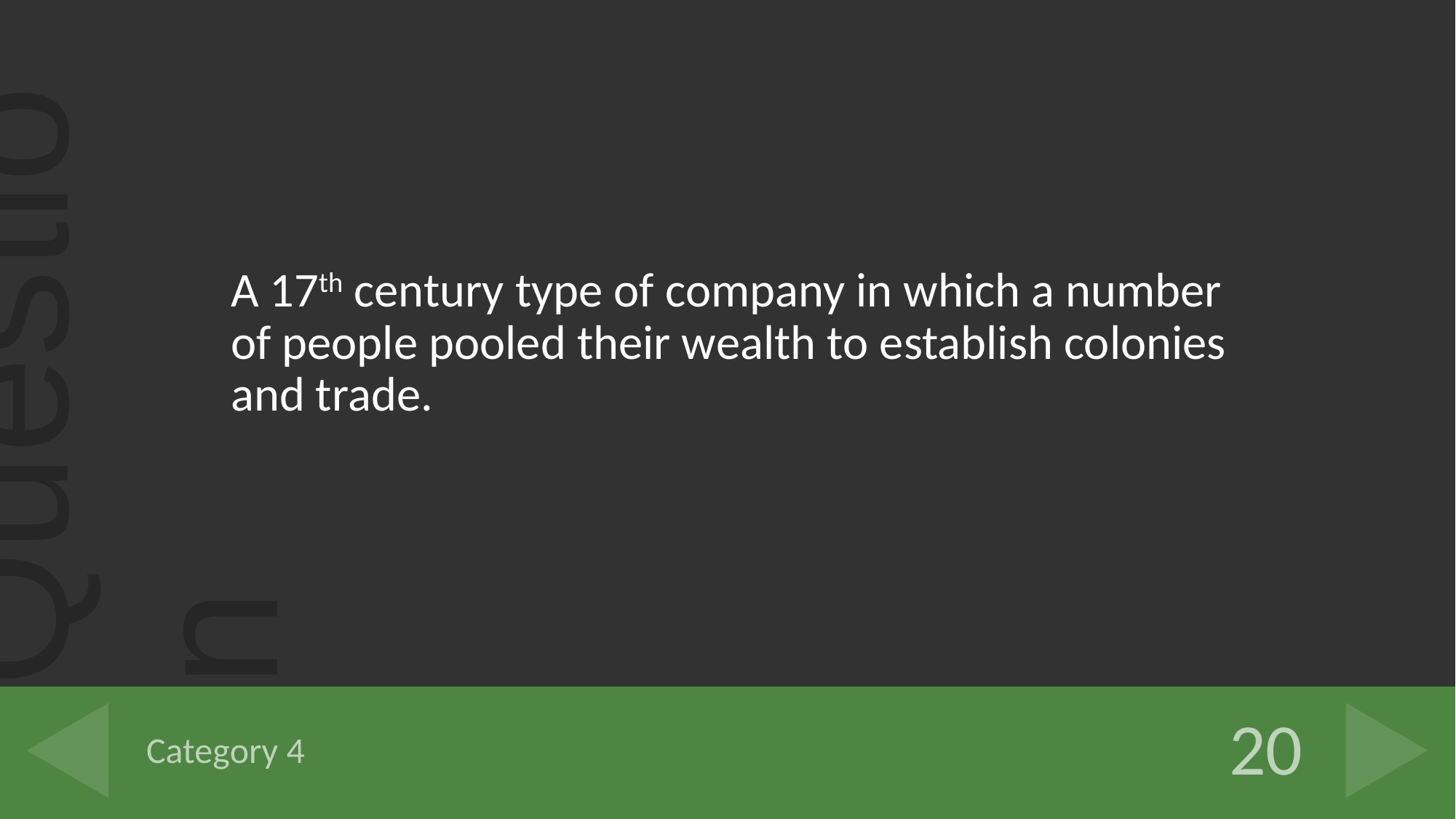

A 17th century type of company in which a number of people pooled their wealth to establish colonies and trade.
# Category 4
20